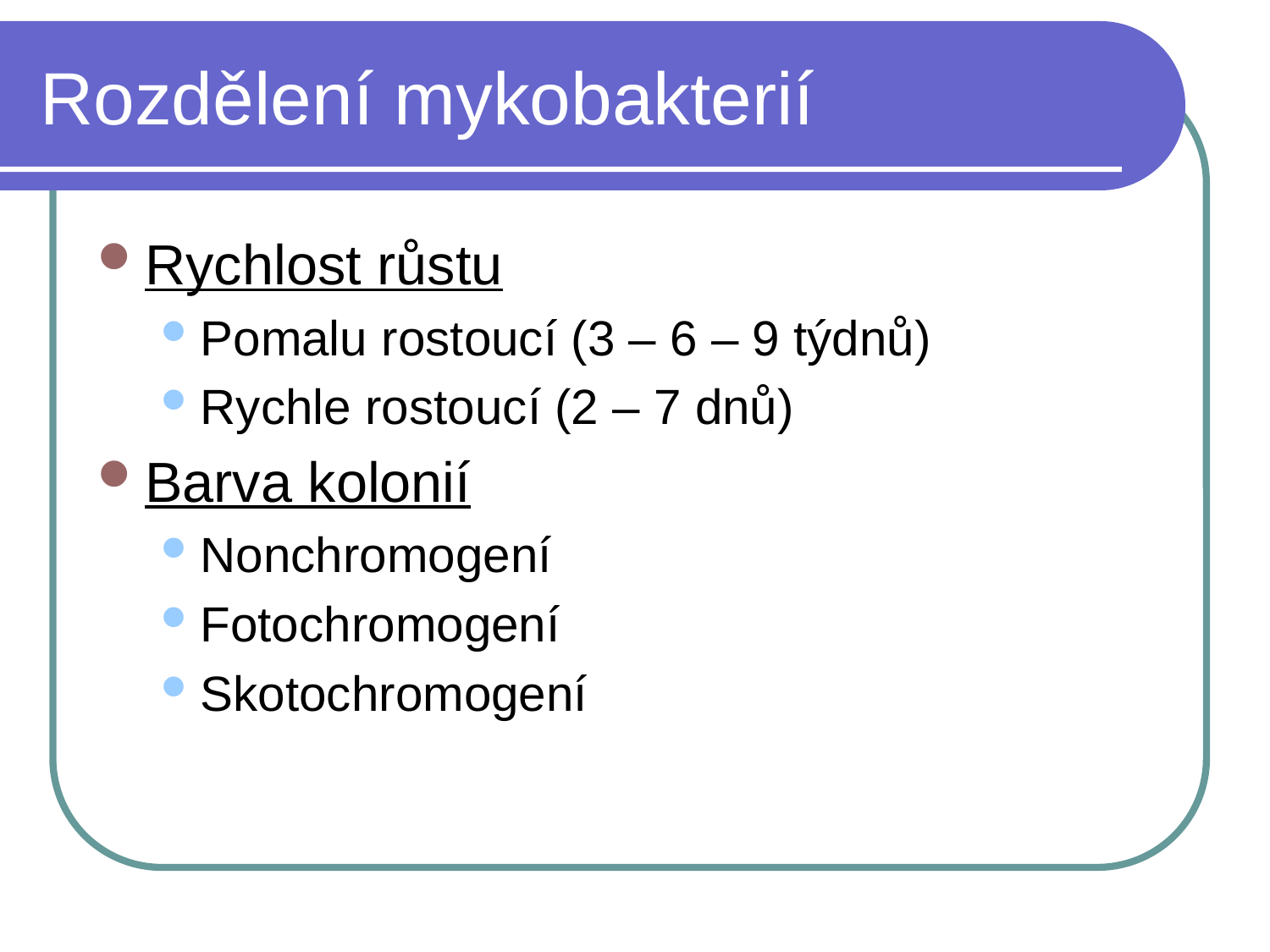

# Rozdělení mykobakterií
Rychlost růstu
Pomalu rostoucí (3 – 6 – 9 týdnů)
Rychle rostoucí (2 – 7 dnů)
Barva kolonií
Nonchromogení
Fotochromogení
Skotochromogení